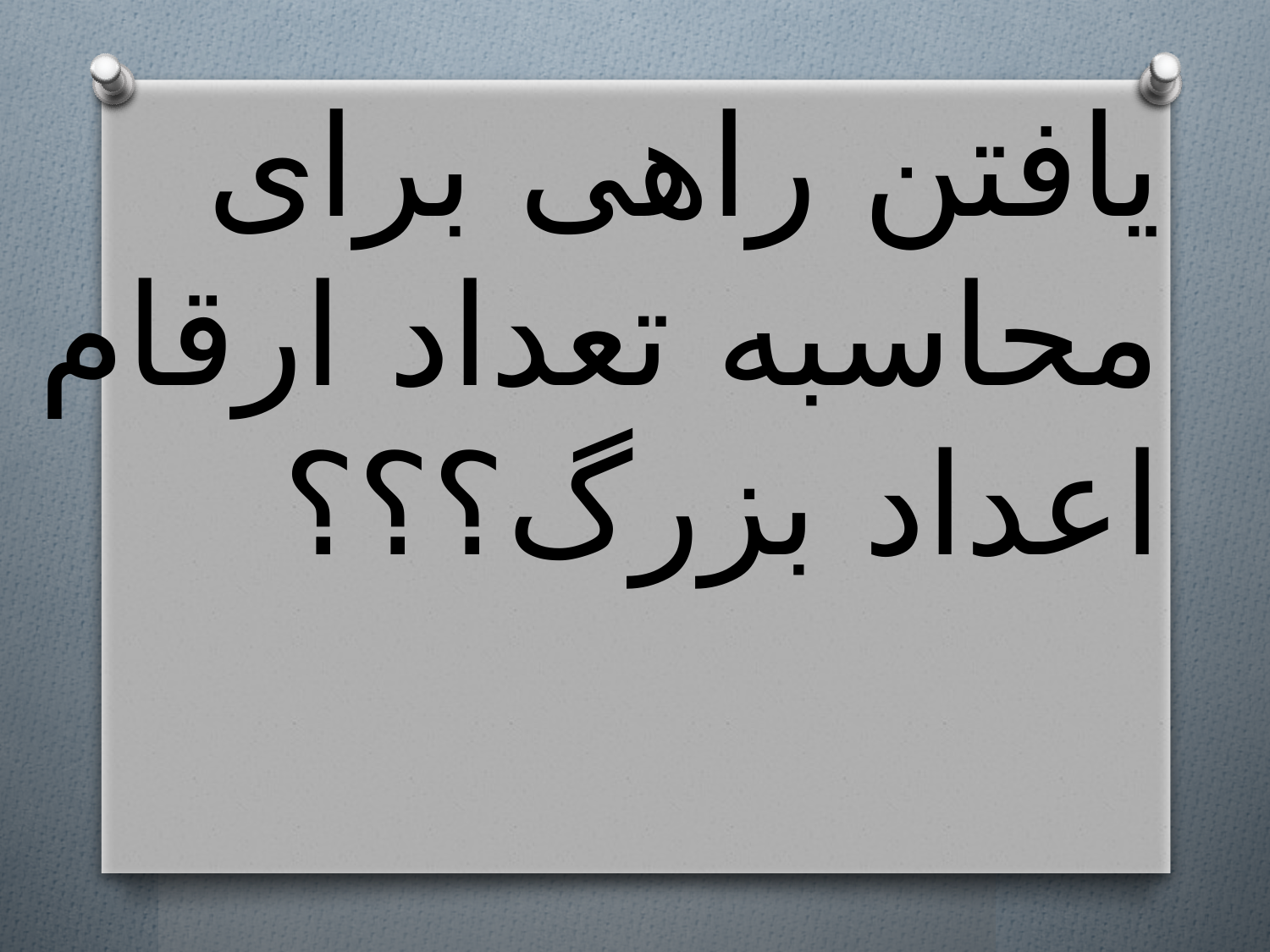

# یافتن راهی برای محاسبه تعداد ارقام اعداد بزرگ؟؟؟